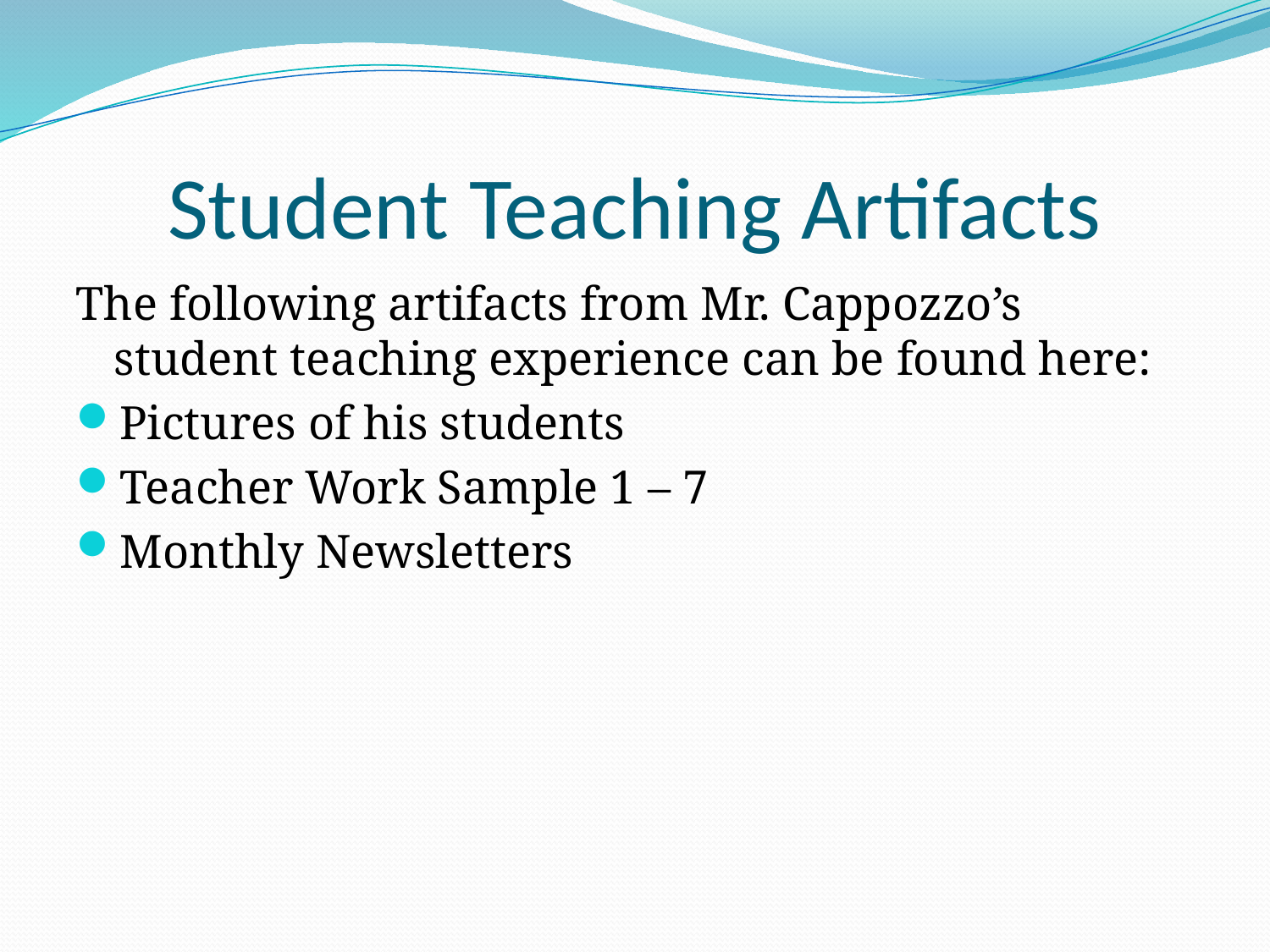

# Student Teaching Artifacts
The following artifacts from Mr. Cappozzo’s student teaching experience can be found here:
Pictures of his students
Teacher Work Sample 1 – 7
Monthly Newsletters